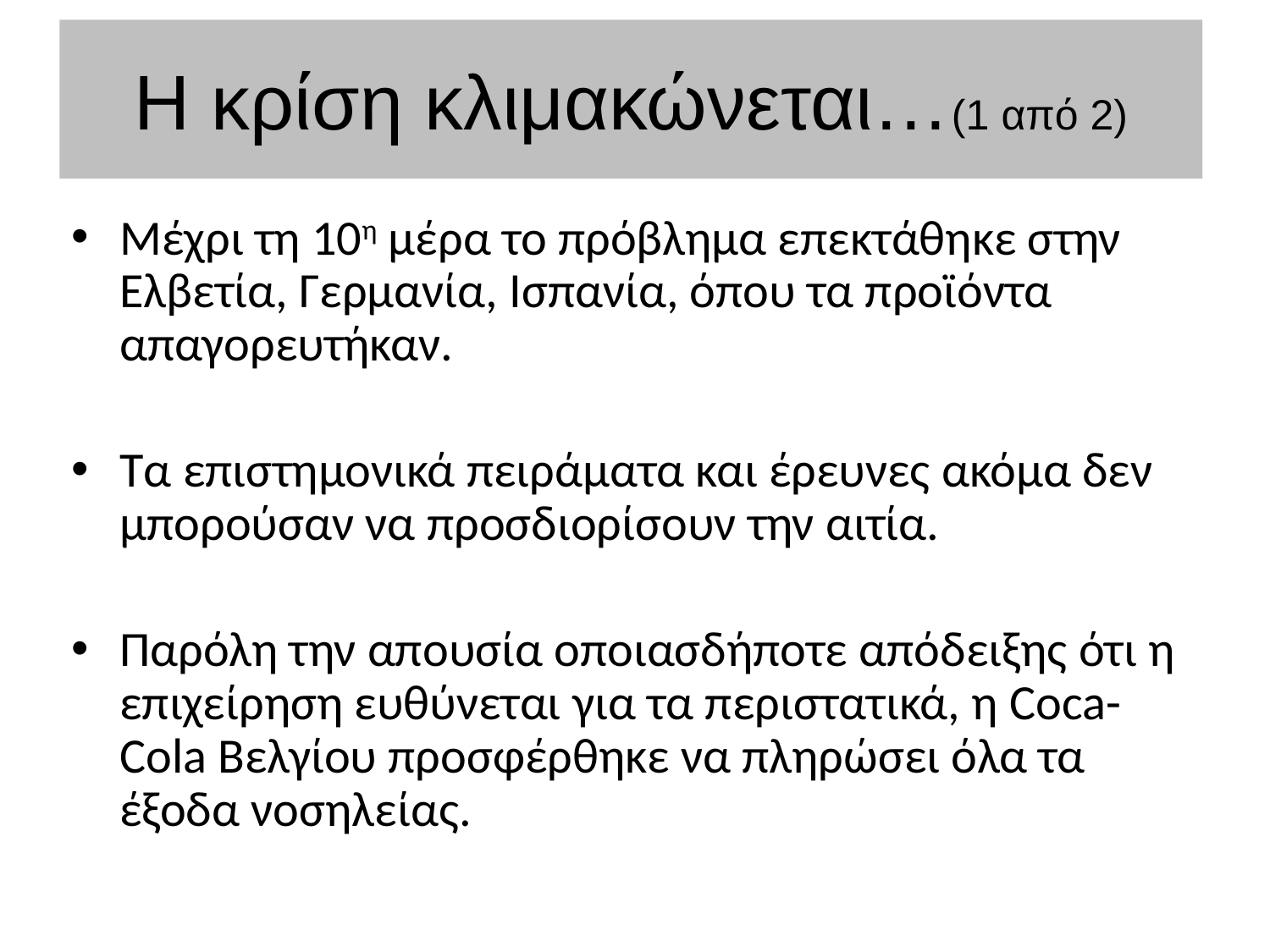

Η κρίση κλιμακώνεται…(1 από 2)
Μέχρι τη 10η μέρα το πρόβλημα επεκτάθηκε στην Ελβετία, Γερμανία, Ισπανία, όπου τα προϊόντα απαγορευτήκαν.

Τα επιστημονικά πειράματα και έρευνες ακόμα δεν μπορούσαν να προσδιορίσουν την αιτία.

Παρόλη την απουσία οποιασδήποτε απόδειξης ότι η επιχείρηση ευθύνεται για τα περιστατικά, η Coca-Cola Βελγίου προσφέρθηκε να πληρώσει όλα τα έξοδα νοσηλείας.